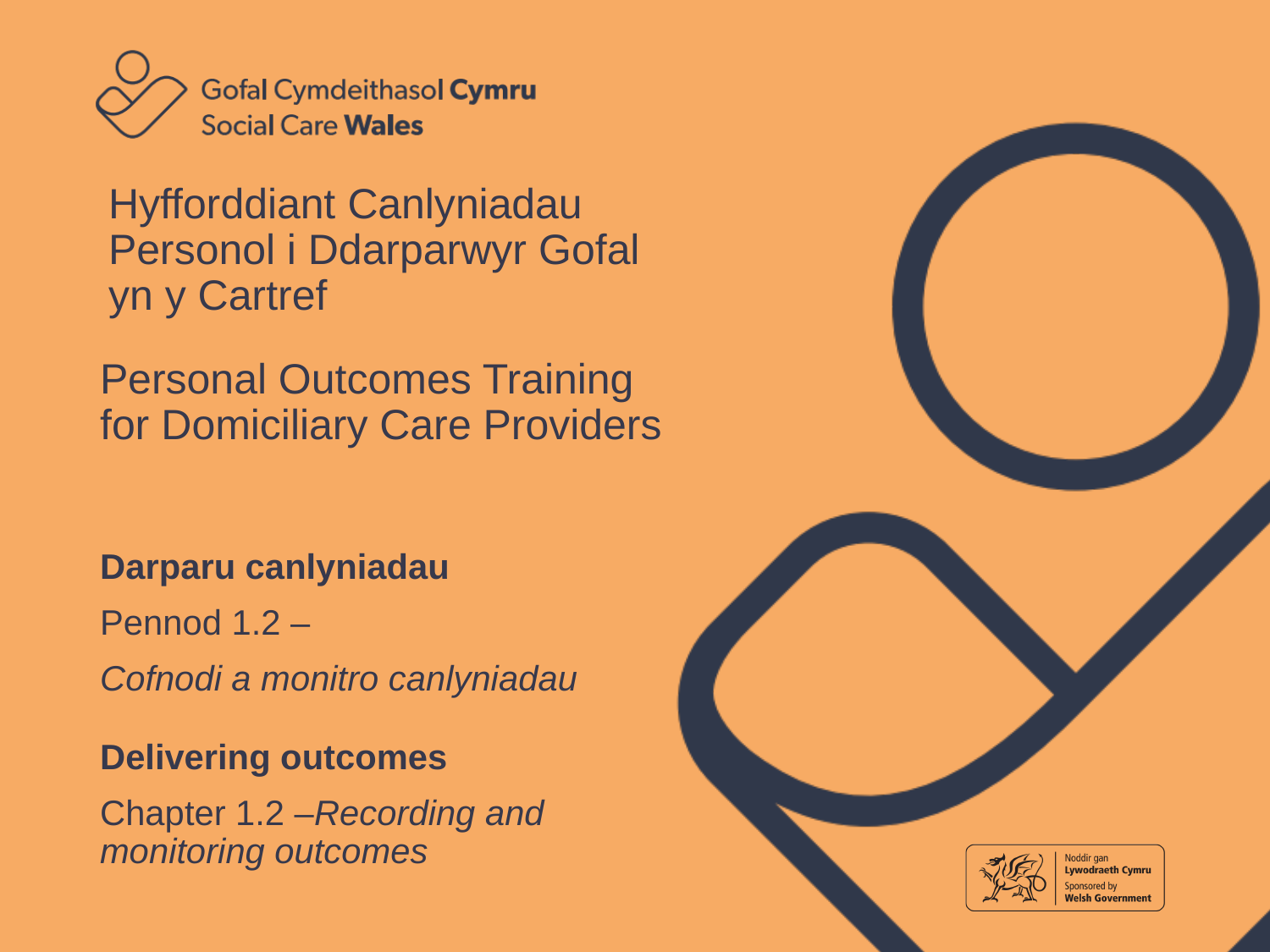

# Hyfforddiant Canlyniadau Personol i Ddarparwyr Gofal yn y Cartref
Personal Outcomes Training for Domiciliary Care Providers
Darparu canlyniadau
Pennod 1.2 –
Cofnodi a monitro canlyniadau
Delivering outcomes
Chapter 1.2 –Recording and monitoring outcomes